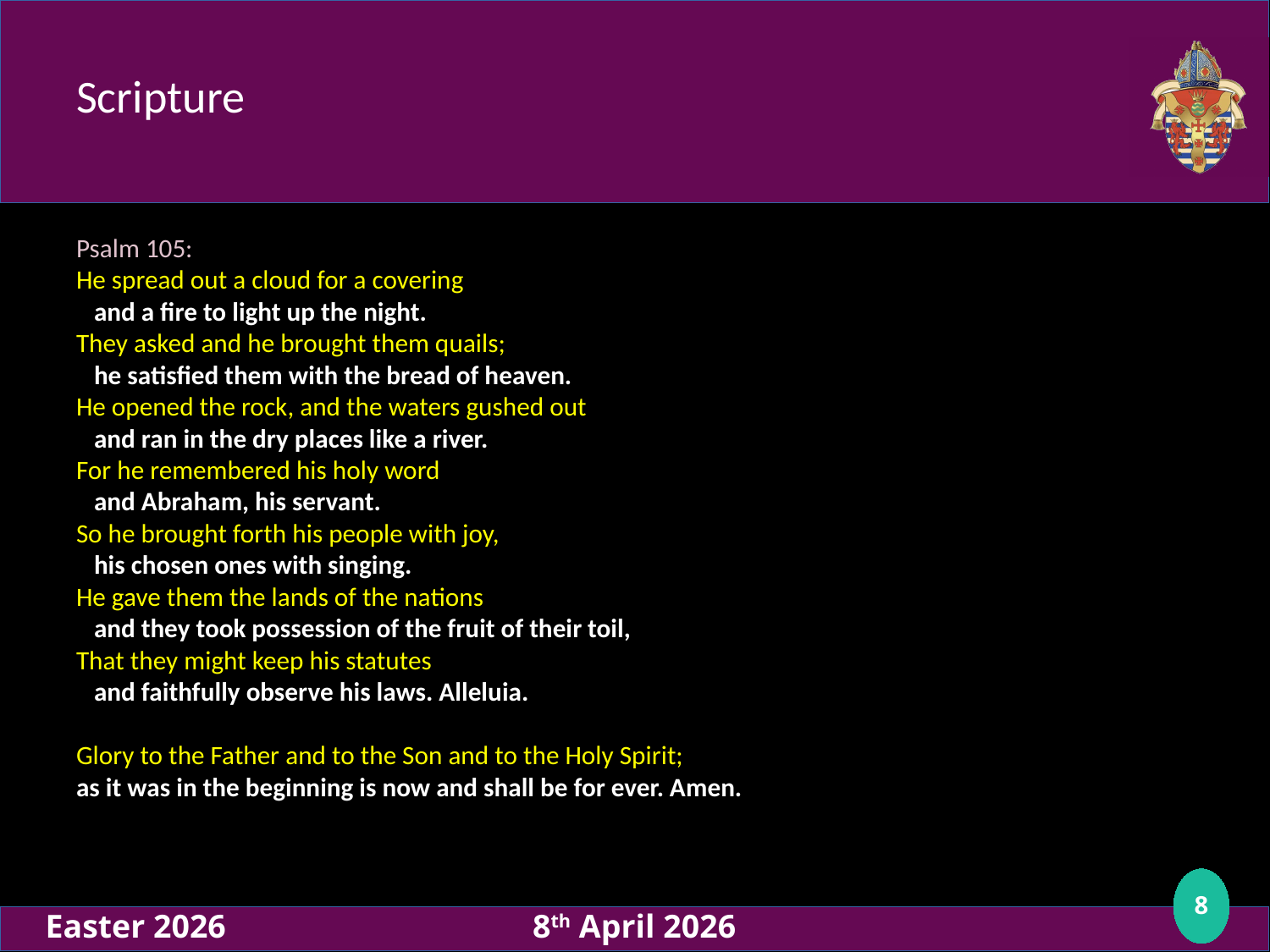

# Scripture
Psalm 105:
He spread out a cloud for a covering
   and a fire to light up the night.
They asked and he brought them quails;
   he satisfied them with the bread of heaven.
He opened the rock, and the waters gushed out
   and ran in the dry places like a river.
For he remembered his holy word
   and Abraham, his servant.
So he brought forth his people with joy,
   his chosen ones with singing.
He gave them the lands of the nations
   and they took possession of the fruit of their toil,
That they might keep his statutes
   and faithfully observe his laws. Alleluia.

Glory to the Father and to the Son and to the Holy Spirit;
as it was in the beginning is now and shall be for ever. Amen.